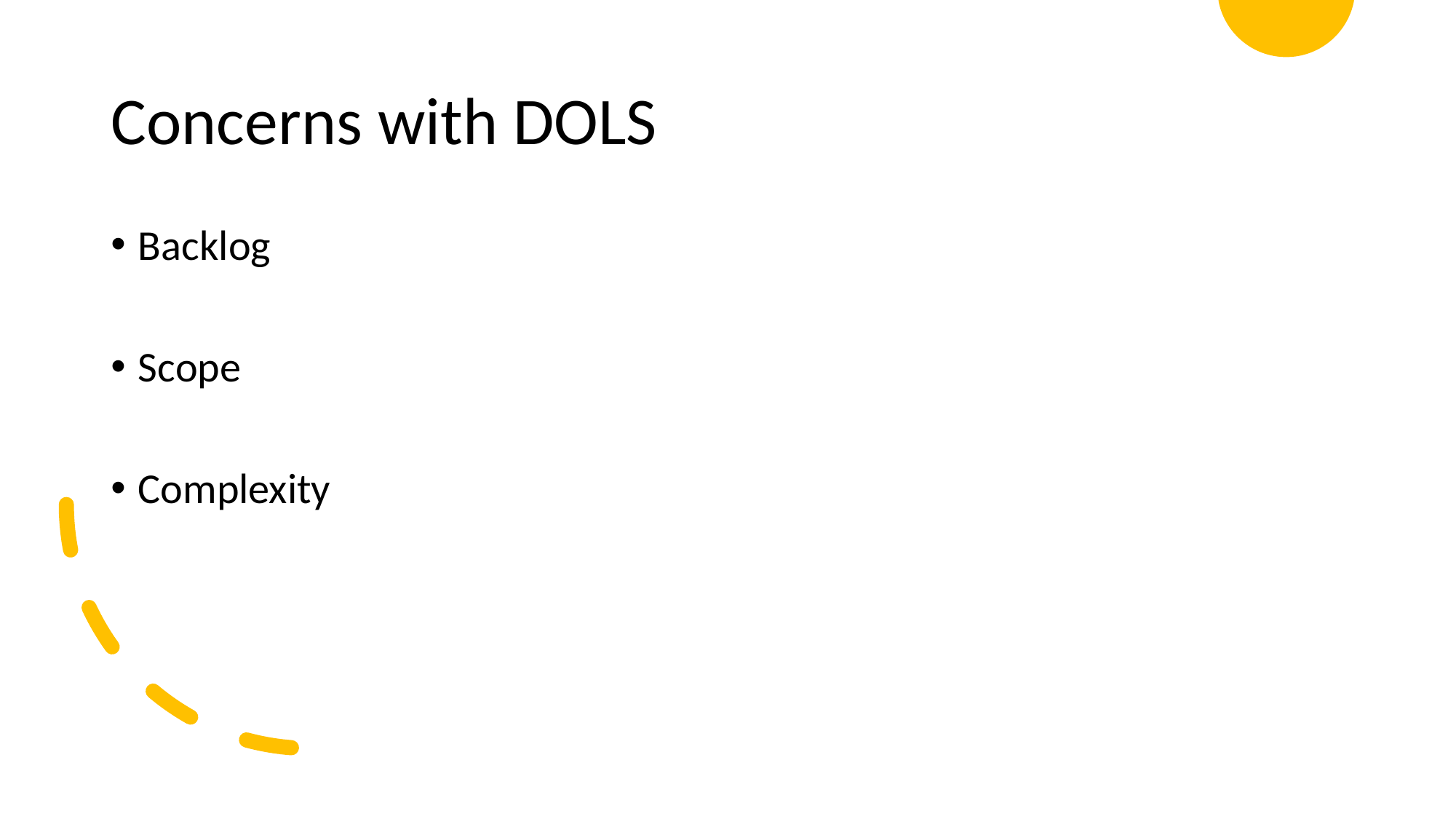

# Concerns with DOLS
Backlog

Scope

Complexity